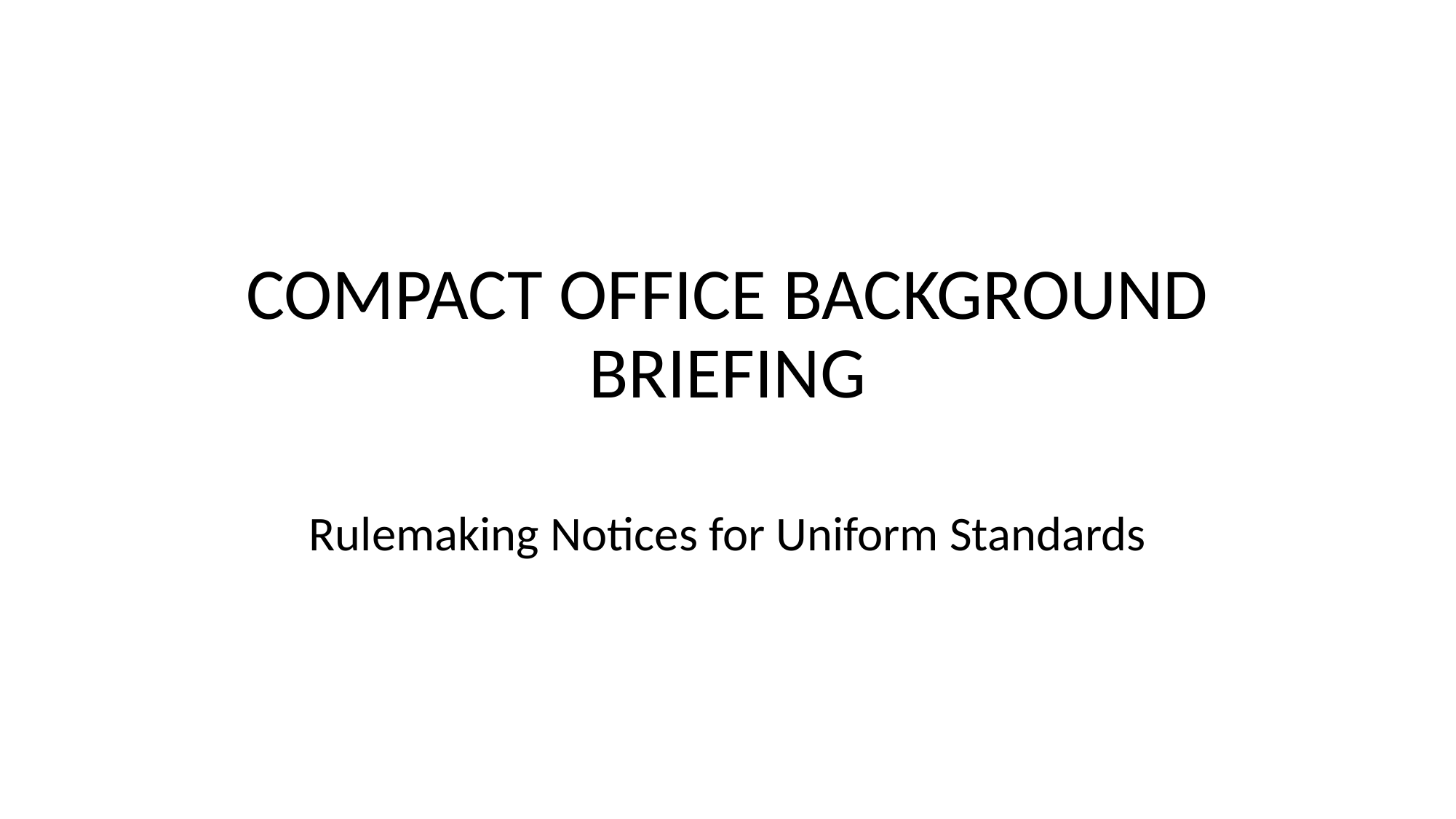

# COMPACT OFFICE BACKGROUND BRIEFING

Rulemaking Notices for Uniform Standards